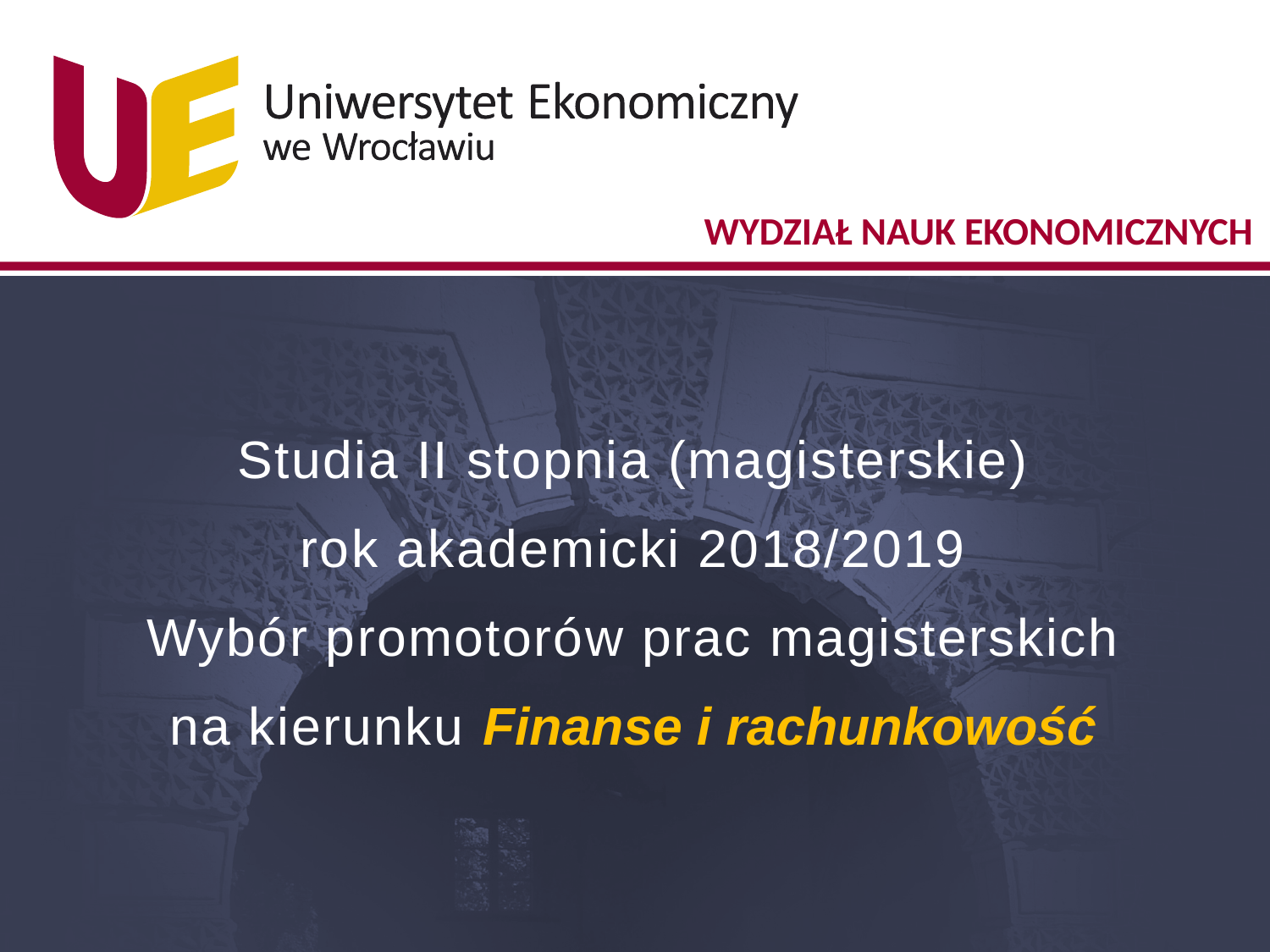

Studia II stopnia (magisterskie)
rok akademicki 2018/2019
Wybór promotorów prac magisterskich
na kierunku Finanse i rachunkowość